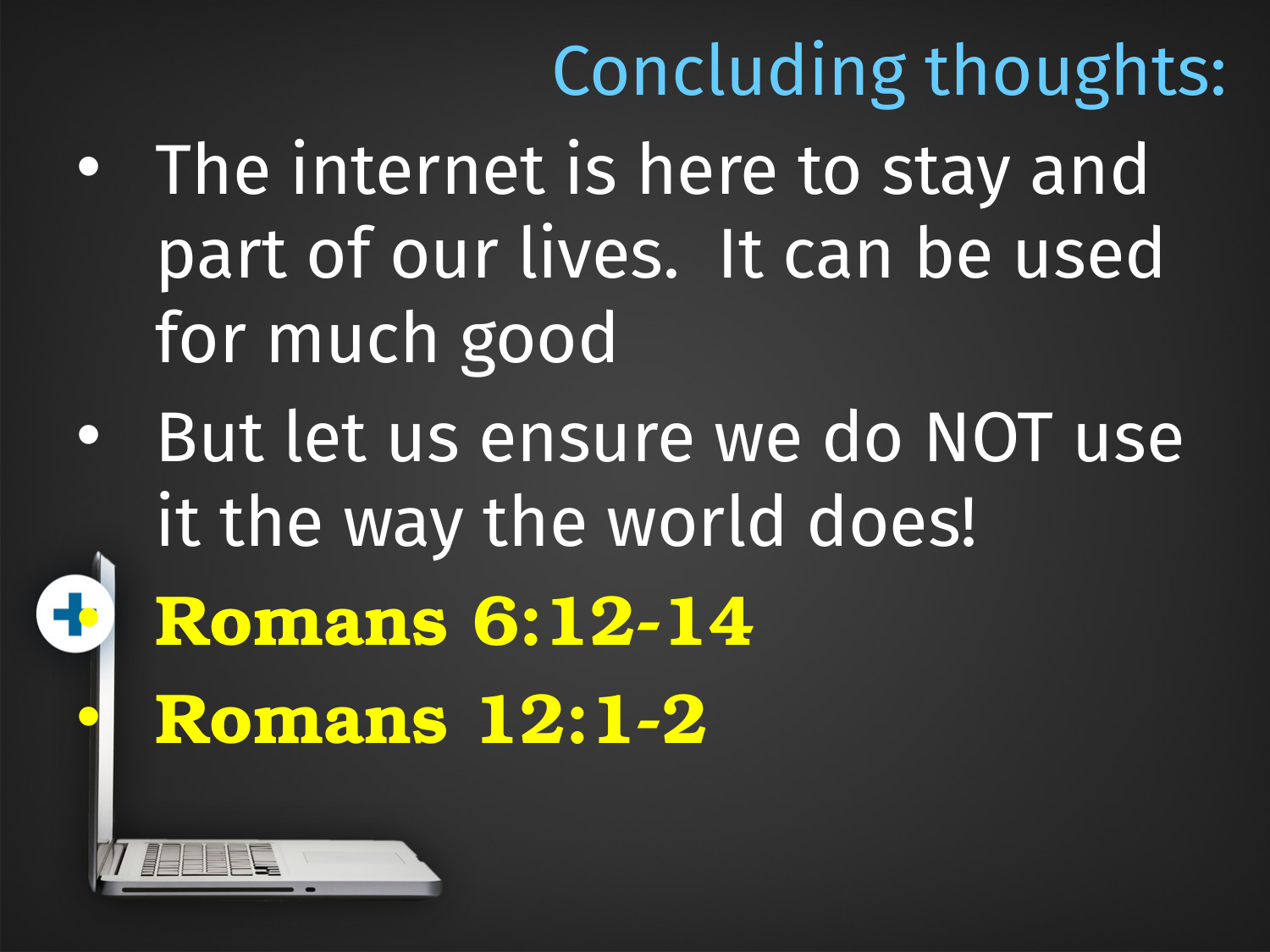

Concluding thoughts:
The internet is here to stay and part of our lives.  It can be used for much good
But let us ensure we do NOT use it the way the world does!
Romans 6:12-14
Romans 12:1-2